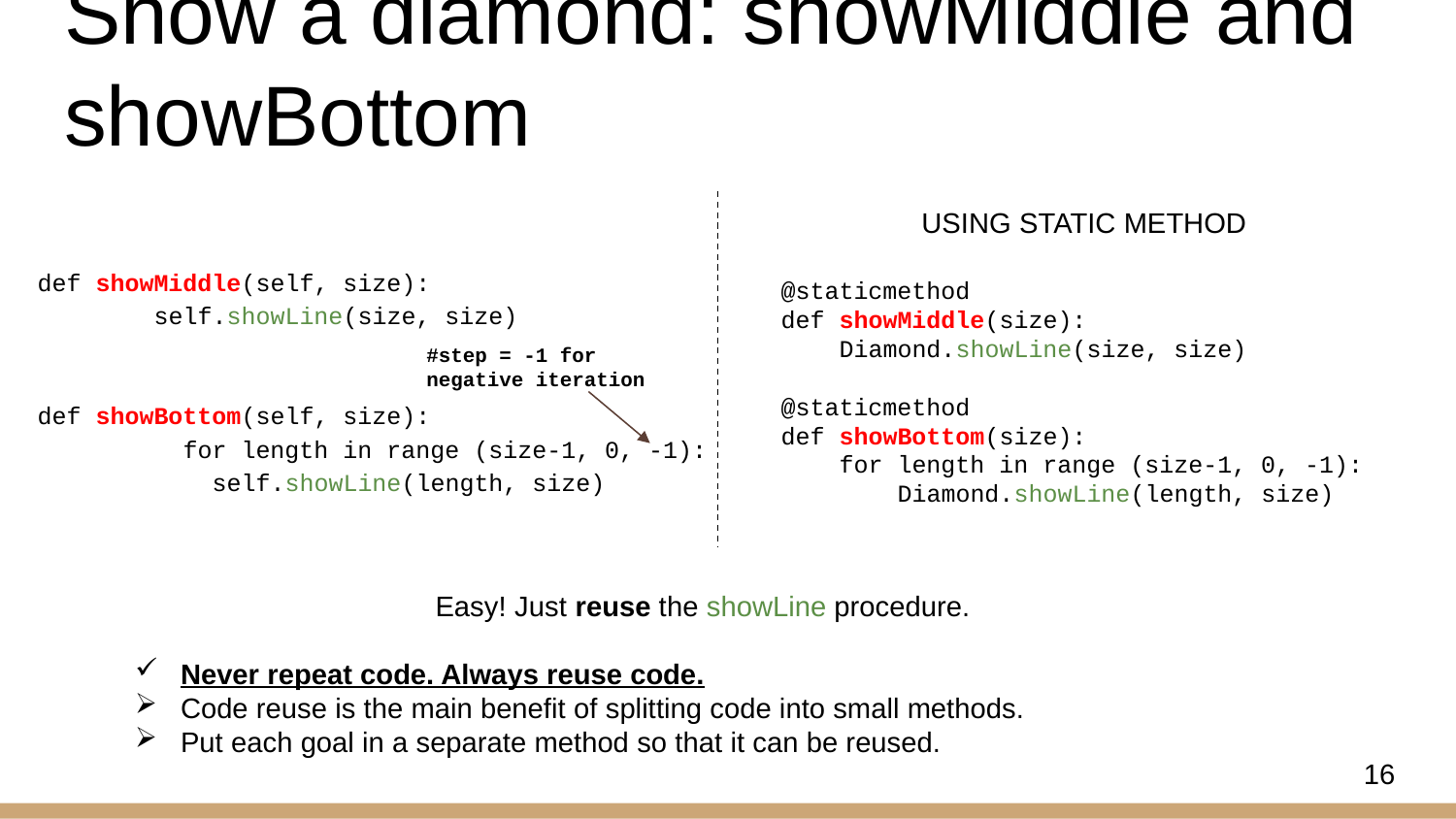

# Show a diamond: showMiddle and showBottom
USING STATIC METHOD
def showMiddle(self, size):
        self.showLine(size, size)

def showBottom(self, size):
	for length in range (size-1, 0, -1):
            self.showLine(length, size)

    @staticmethod
    def showMiddle(size):
        Diamond.showLine(size, size)
    @staticmethod
    def showBottom(size):
        for length in range (size-1, 0, -1):
            Diamond.showLine(length, size)

#step = -1 for negative iteration
Easy! Just reuse the showLine procedure.

Never repeat code. Always reuse code.
Code reuse is the main benefit of splitting code into small methods.
Put each goal in a separate method so that it can be reused.

16